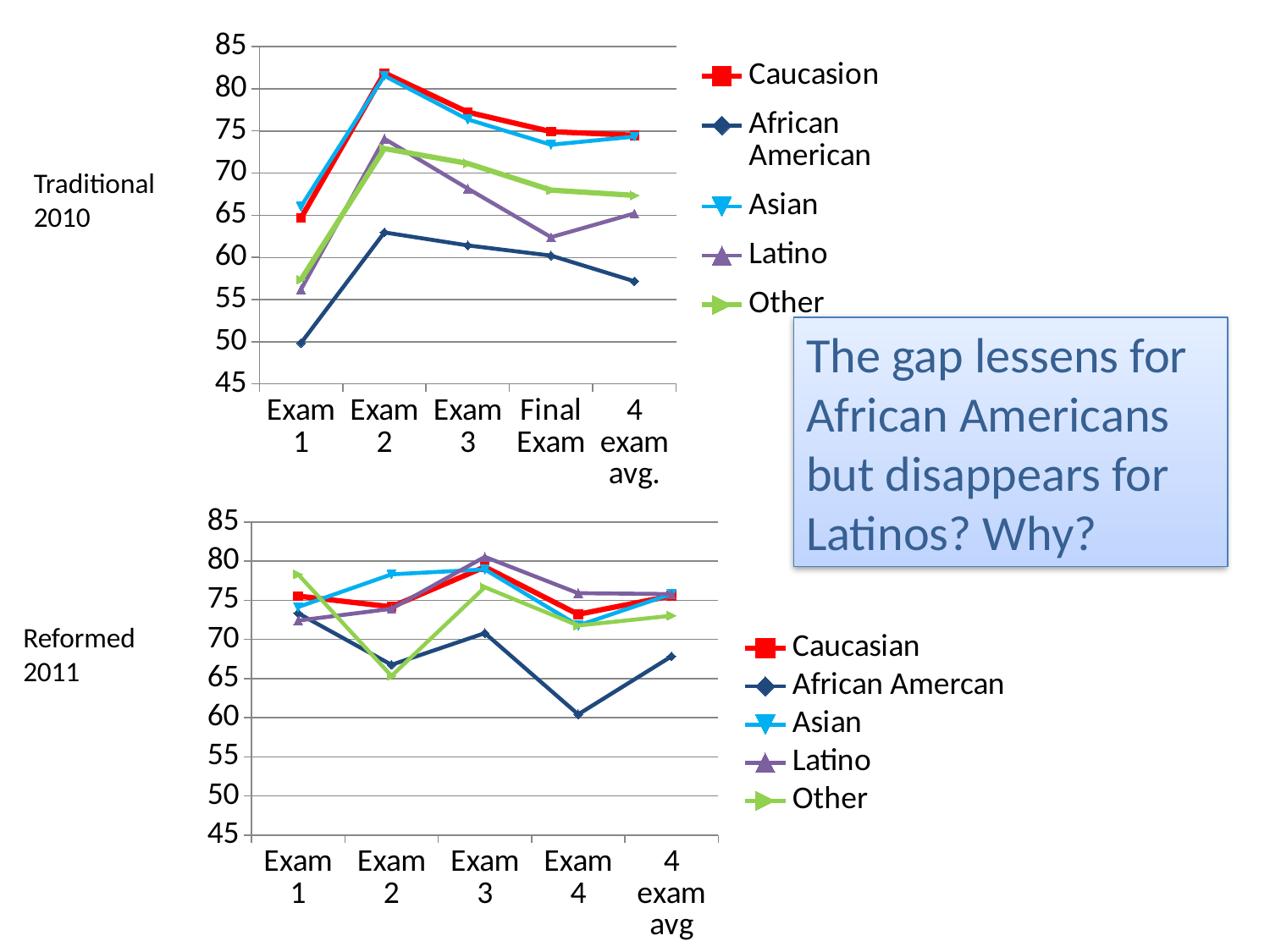

### Chart

| Category | Caucasion | African American | Asian | Latino  | Other |
|---|---|---|---|---|---|
| Exam 1 | 64.66999999999999 | 49.849999999999994 | 66.05 | 56.21 | 57.37 |
| Exam 2 | 81.86999999999999 | 62.97 | 81.54 | 74.07 | 72.91000000000001 |
| Exam 3 | 77.23 | 61.43 | 76.36999999999999 | 68.16999999999999 | 71.14999999999999 |
| Final Exam | 74.92 | 60.220000000000006 | 73.36999999999999 | 62.41 | 67.99 |
| 4 exam avg. | 74.49 | 57.17 | 74.33 | 65.22 | 67.36 |
Traditional 2010
The gap lessens for African Americans but disappears for Latinos? Why?

### Chart

| Category | Caucasian | African Amercan | Asian  | Latino | Other |
|---|---|---|---|---|---|
| Exam 1 | 75.54 | 73.35 | 74.14 | 72.41000000000001 | 78.31 |
| Exam 2 | 74.16999999999999 | 66.76 | 78.32 | 73.92 | 65.34 |
| Exam 3 | 79.27 | 70.81 | 78.95 | 80.55 | 76.66999999999999 |
| Exam 4 | 73.21 | 60.43 | 71.78 | 75.91000000000001 | 71.78 |
| 4 exam avg | 75.57 | 67.84 | 75.8 | 75.8 | 73.03 |
Reformed
2011